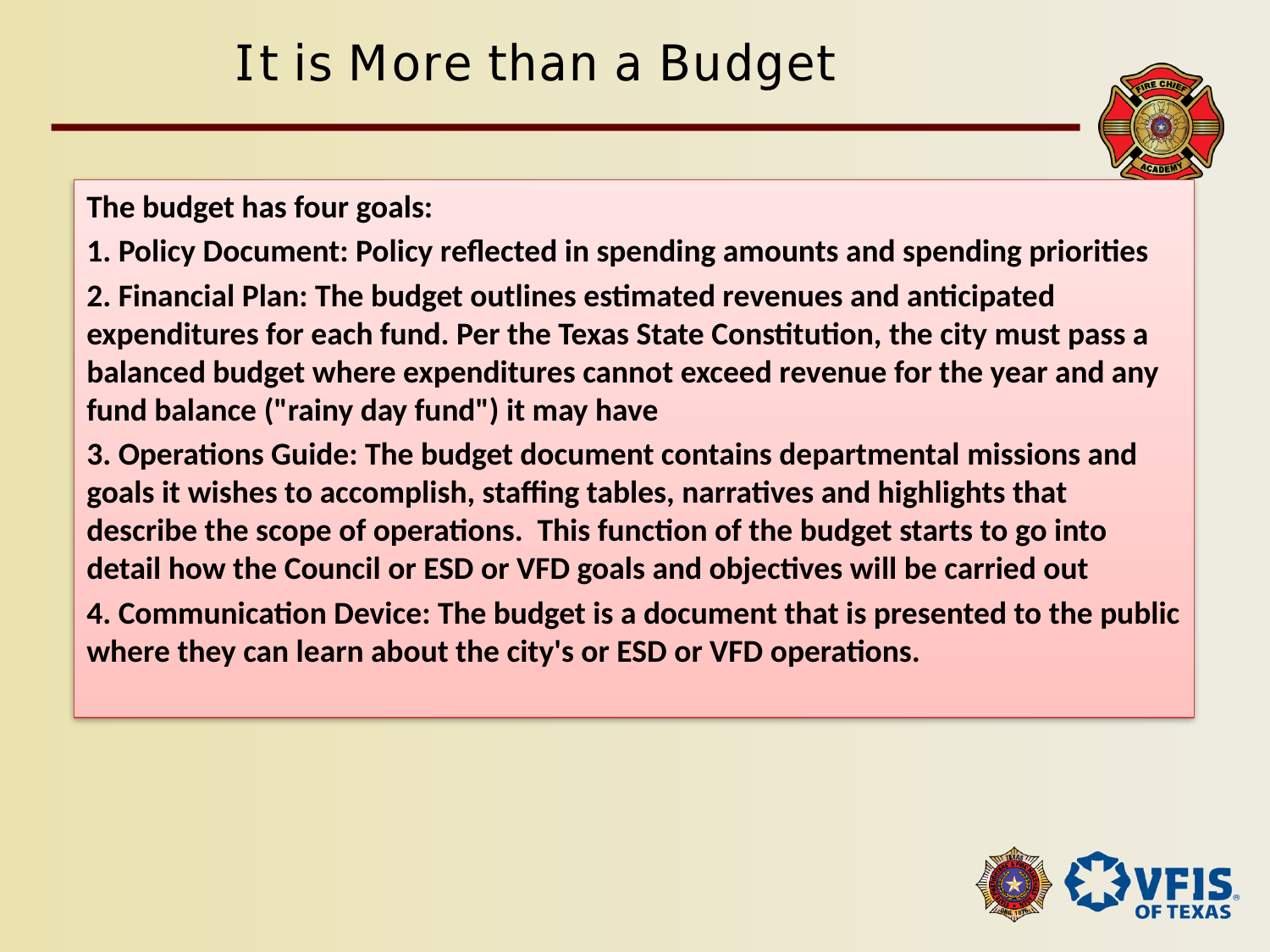

# It is More than a Budget
The budget has four goals:
1. Policy Document: Policy reflected in spending amounts and spending priorities
2. Financial Plan: The budget outlines estimated revenues and anticipated expenditures for each fund. Per the Texas State Constitution, the city must pass a balanced budget where expenditures cannot exceed revenue for the year and any fund balance ("rainy day fund") it may have
3. Operations Guide: The budget document contains departmental missions and goals it wishes to accomplish, staffing tables, narratives and highlights that describe the scope of operations.  This function of the budget starts to go into detail how the Council or ESD or VFD goals and objectives will be carried out
4. Communication Device: The budget is a document that is presented to the public where they can learn about the city's or ESD or VFD operations.